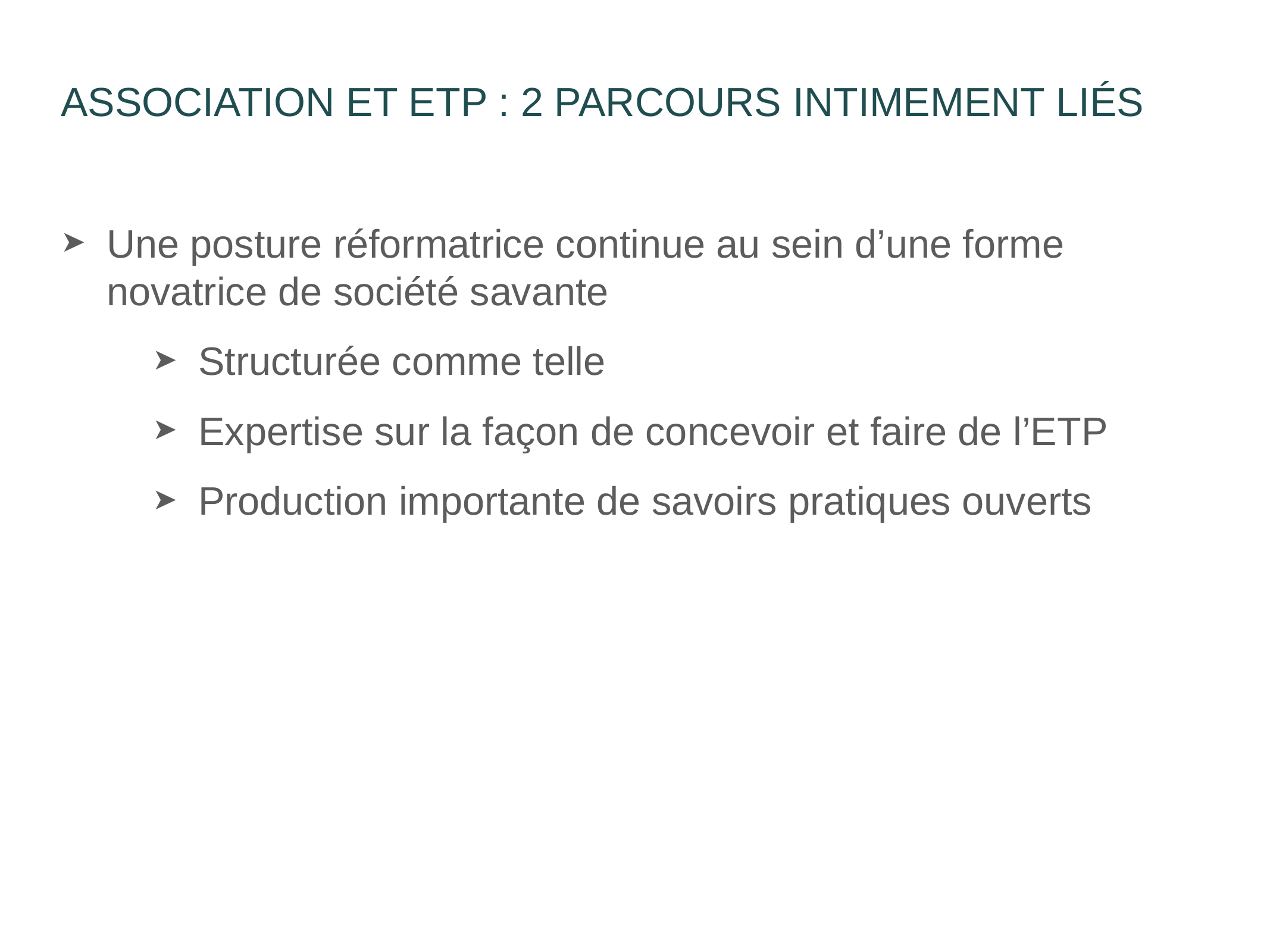

# Association et ETP : 2 parcours intimement liés

Une posture réformatrice continue au sein d’une forme novatrice de société savante
Structurée comme telle
Expertise sur la façon de concevoir et faire de l’ETP
Production importante de savoirs pratiques ouverts